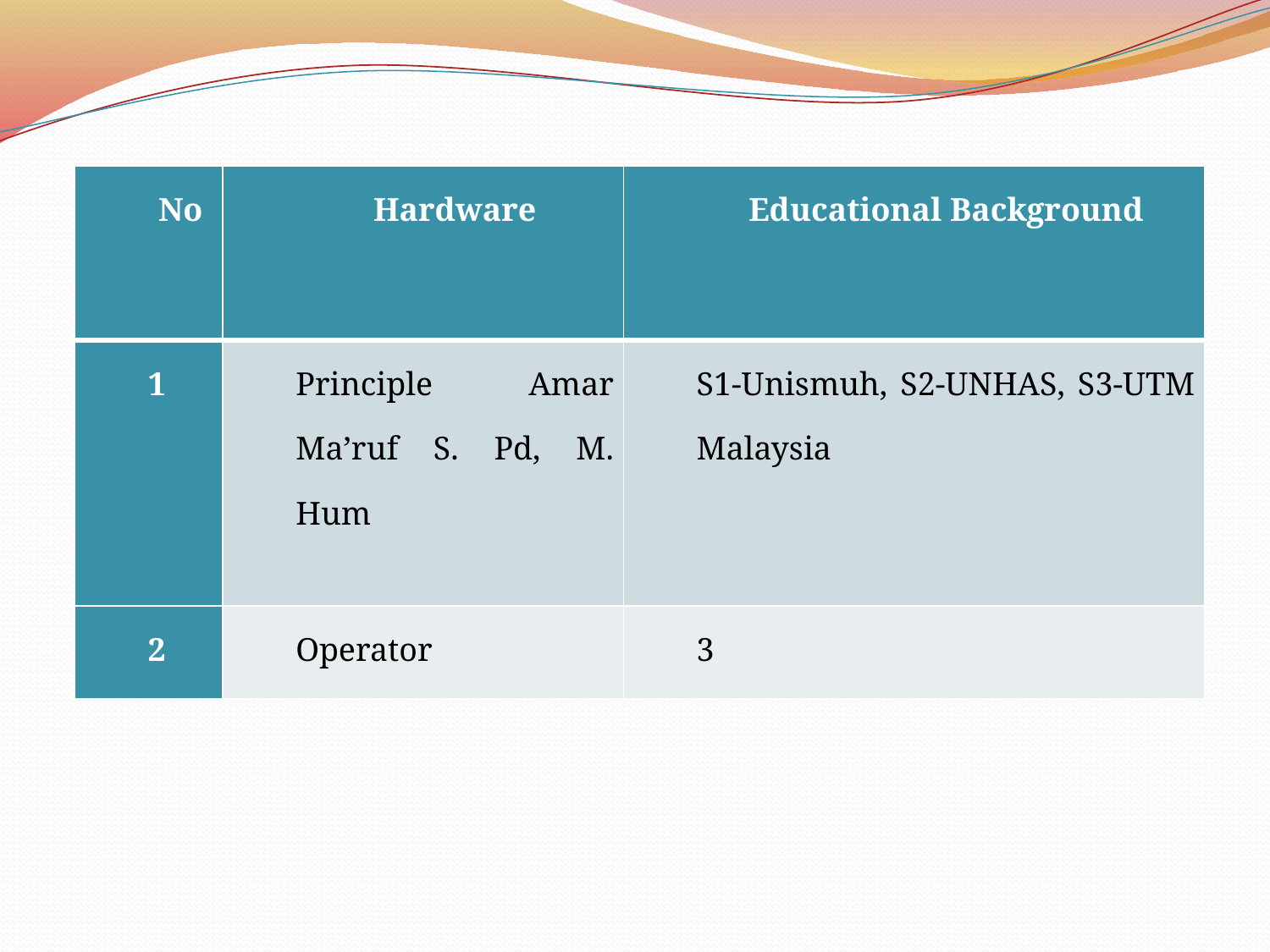

#
| No | Hardware | Educational Background |
| --- | --- | --- |
| 1 | Principle Amar Ma’ruf S. Pd, M. Hum | S1-Unismuh, S2-UNHAS, S3-UTM Malaysia |
| 2 | Operator | 3 |